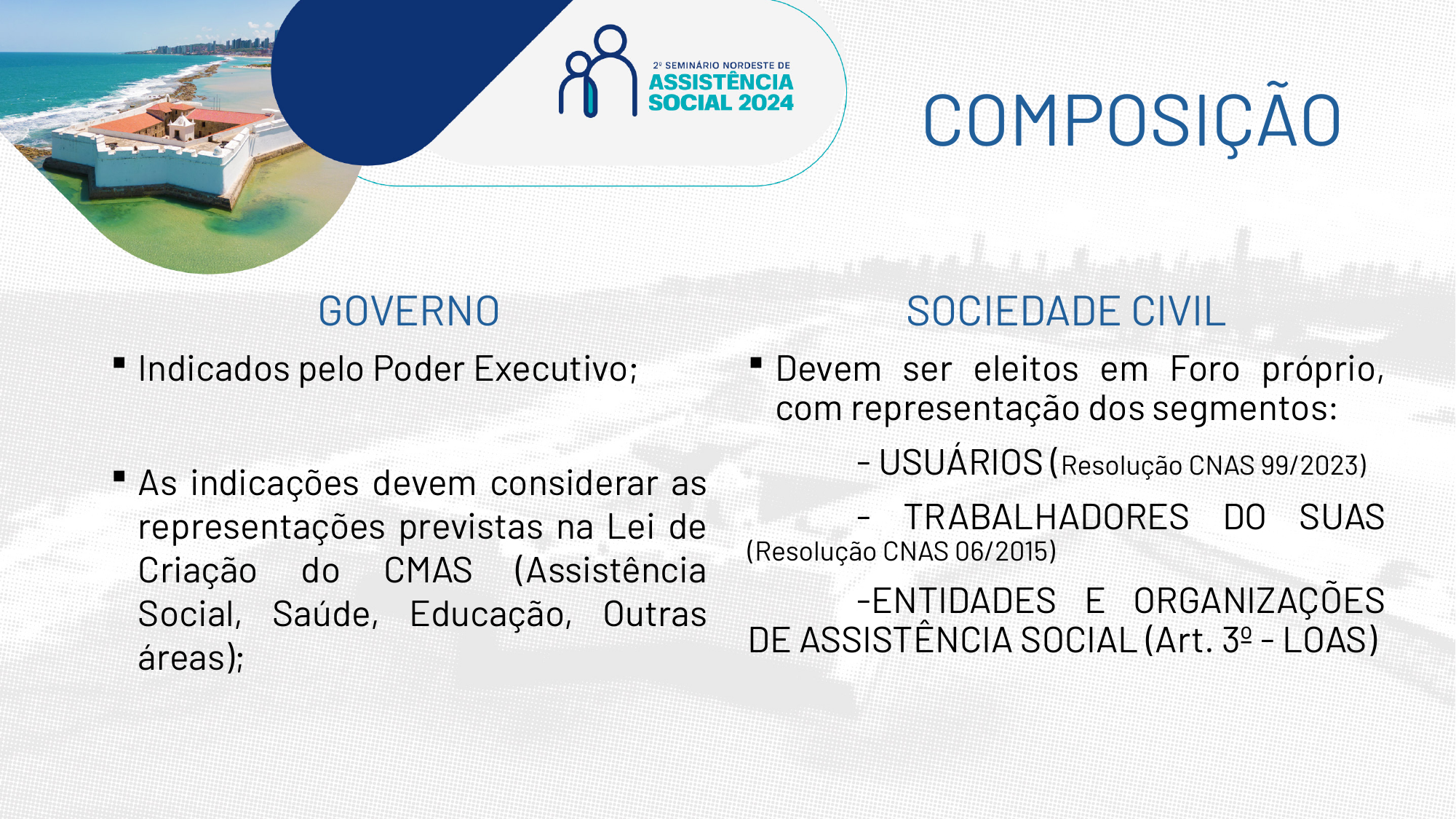

# COMPOSIÇÃO
GOVERNO
Indicados pelo Poder Executivo;

As indicações devem considerar as representações previstas na Lei de Criação do CMAS (Assistência Social, Saúde, Educação, Outras áreas);

SOCIEDADE CIVIL
Devem ser eleitos em Foro próprio, com representação dos segmentos:
	- USUÁRIOS (Resolução CNAS 99/2023)
	- TRABALHADORES DO SUAS (Resolução CNAS 06/2015)
	-ENTIDADES E ORGANIZAÇÕES DE ASSISTÊNCIA SOCIAL (Art. 3º - LOAS)